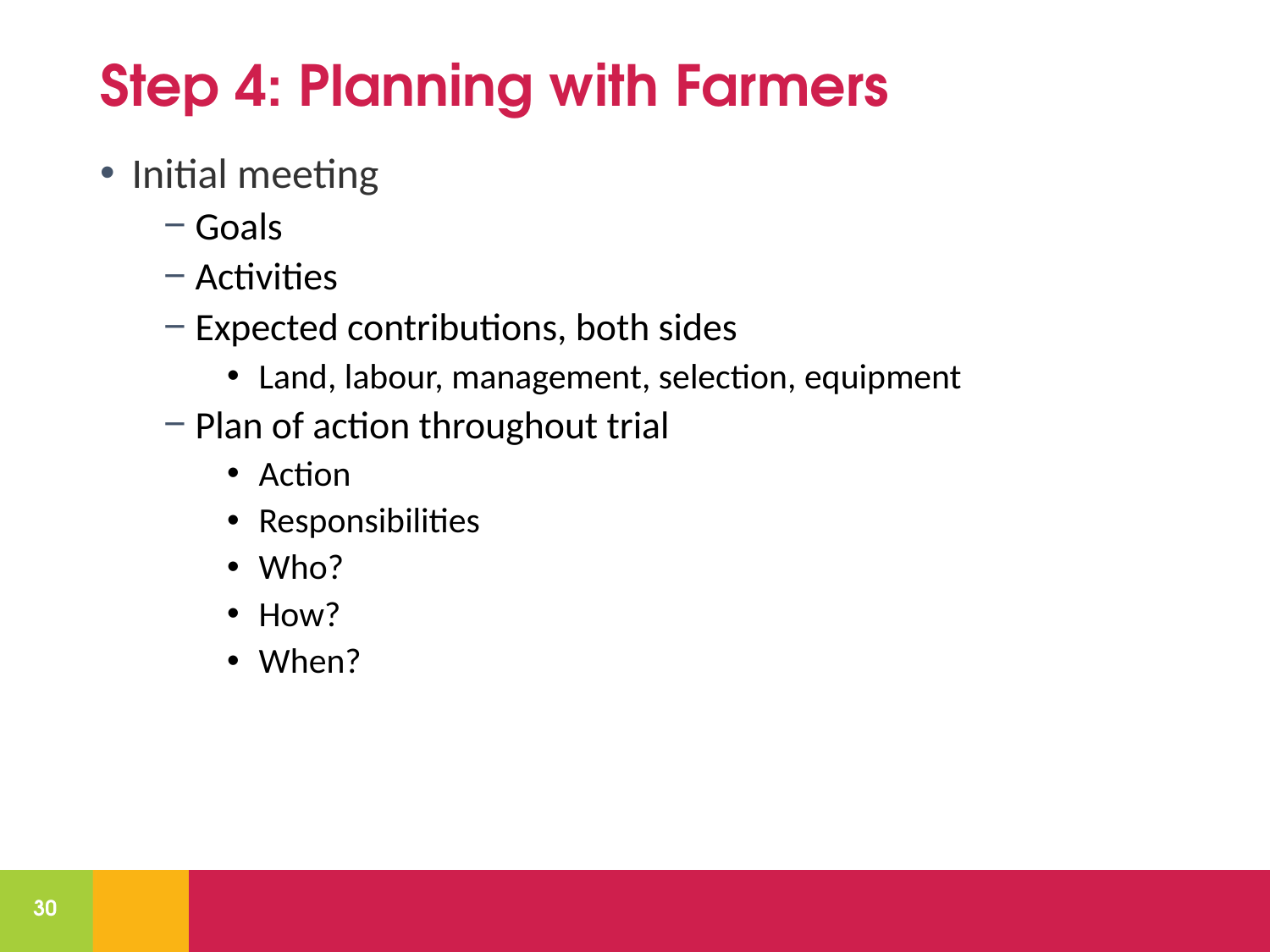

# Step 4: Planning with Farmers
Initial meeting
Goals
Activities
Expected contributions, both sides
Land, labour, management, selection, equipment
Plan of action throughout trial
Action
Responsibilities
Who?
How?
When?

30